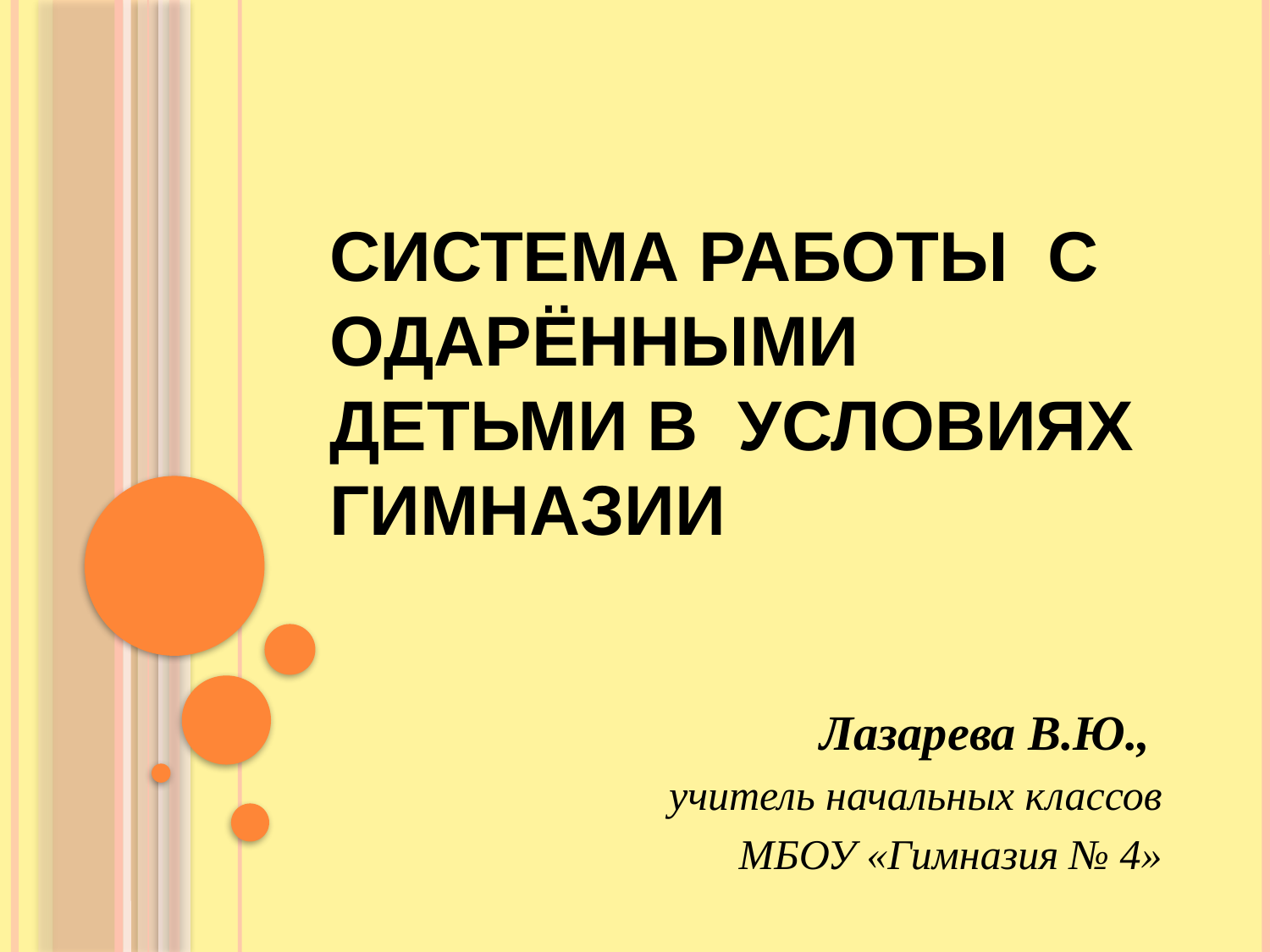

# Система работы  с  одарёнными детьми в  условиях гимназии
Лазарева В.Ю.,
учитель начальных классов
МБОУ «Гимназия № 4»